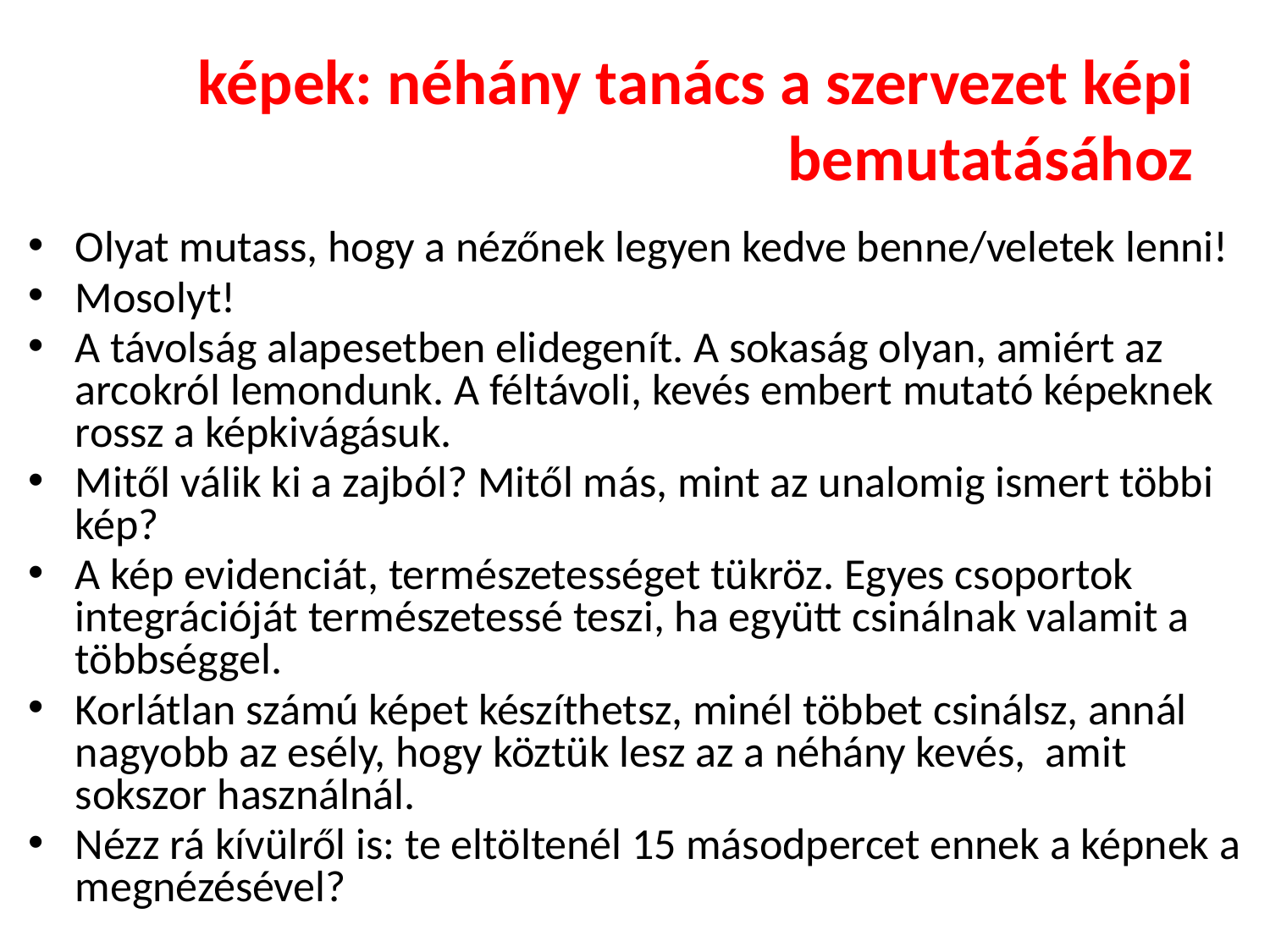

# képek: néhány tanács a szervezet képi bemutatásához
Olyat mutass, hogy a nézőnek legyen kedve benne/veletek lenni!
Mosolyt!
A távolság alapesetben elidegenít. A sokaság olyan, amiért az arcokról lemondunk. A féltávoli, kevés embert mutató képeknek rossz a képkivágásuk.
Mitől válik ki a zajból? Mitől más, mint az unalomig ismert többi kép?
A kép evidenciát, természetességet tükröz. Egyes csoportok integrációját természetessé teszi, ha együtt csinálnak valamit a többséggel.
Korlátlan számú képet készíthetsz, minél többet csinálsz, annál nagyobb az esély, hogy köztük lesz az a néhány kevés,  amit sokszor használnál.
Nézz rá kívülről is: te eltöltenél 15 másodpercet ennek a képnek a megnézésével?